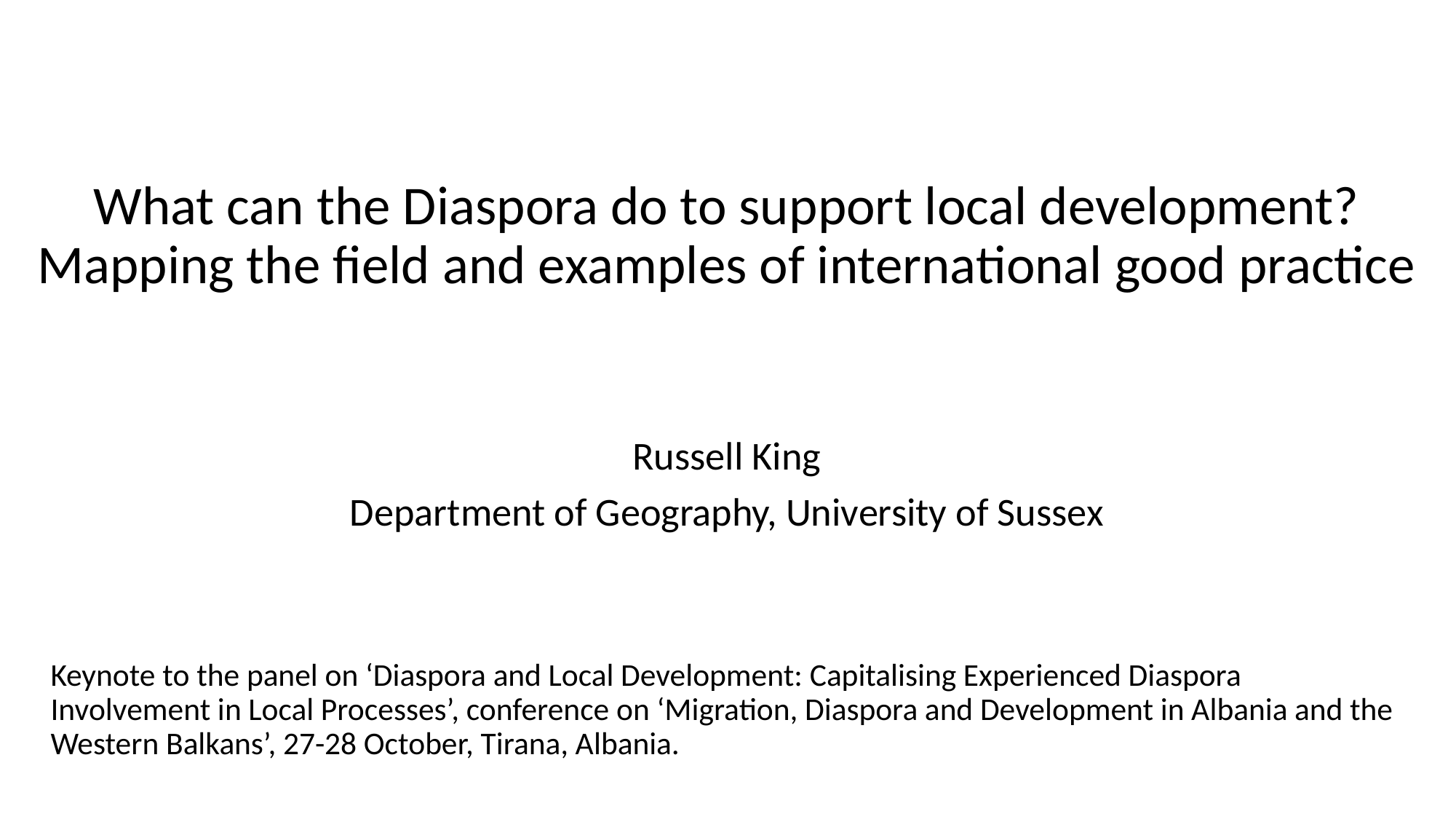

# What can the Diaspora do to support local development? Mapping the field and examples of international good practice
Russell King
Department of Geography, University of Sussex

Keynote to the panel on ‘Diaspora and Local Development: Capitalising Experienced Diaspora Involvement in Local Processes’, conference on ‘Migration, Diaspora and Development in Albania and the Western Balkans’, 27-28 October, Tirana, Albania.